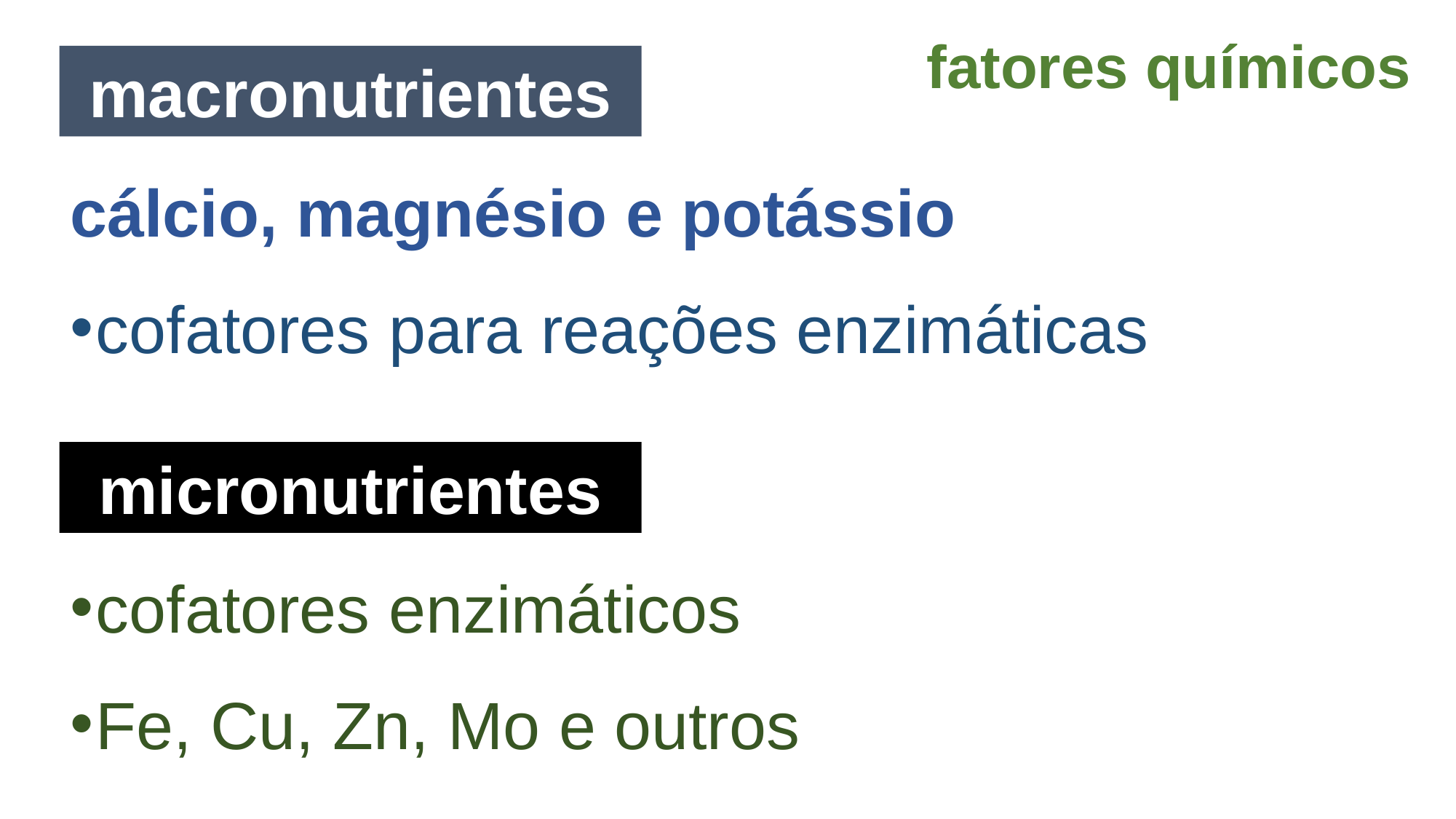

fatores químicos
macronutrientes
cálcio, magnésio e potássio
cofatores para reações enzimáticas
micronutrientes
cofatores enzimáticos
Fe, Cu, Zn, Mo e outros